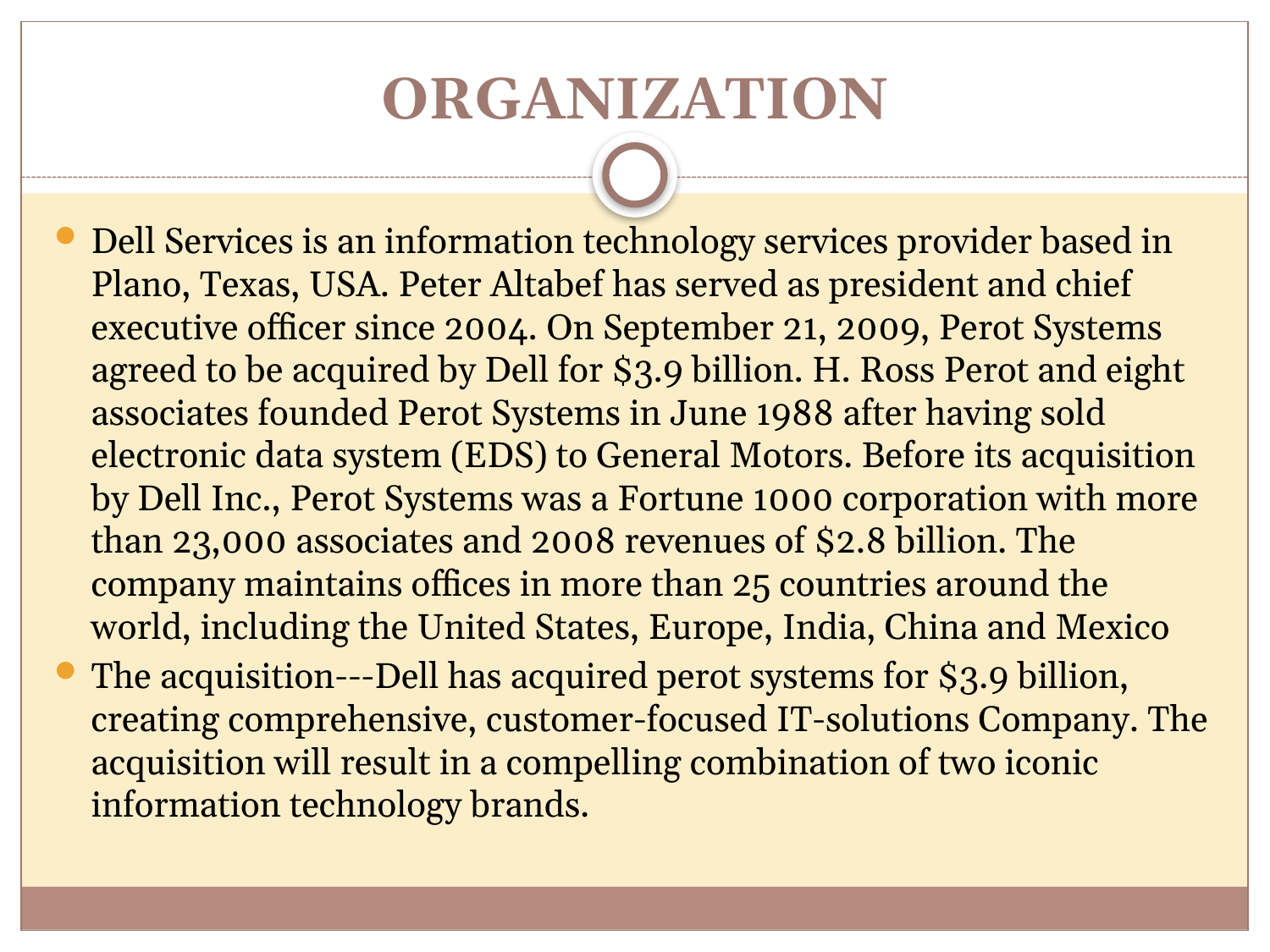

# ORGANIZATION
Dell Services is an information technology services provider based in Plano, Texas, USA. Peter Altabef has served as president and chief executive officer since 2004. On September 21, 2009, Perot Systems agreed to be acquired by Dell for $3.9 billion. H. Ross Perot and eight associates founded Perot Systems in June 1988 after having sold electronic data system (EDS) to General Motors. Before its acquisition by Dell Inc., Perot Systems was a Fortune 1000 corporation with more than 23,000 associates and 2008 revenues of $2.8 billion. The company maintains offices in more than 25 countries around the world, including the United States, Europe, India, China and Mexico
The acquisition---Dell has acquired perot systems for $3.9 billion, creating comprehensive, customer-focused IT-solutions Company. The acquisition will result in a compelling combination of two iconic information technology brands.